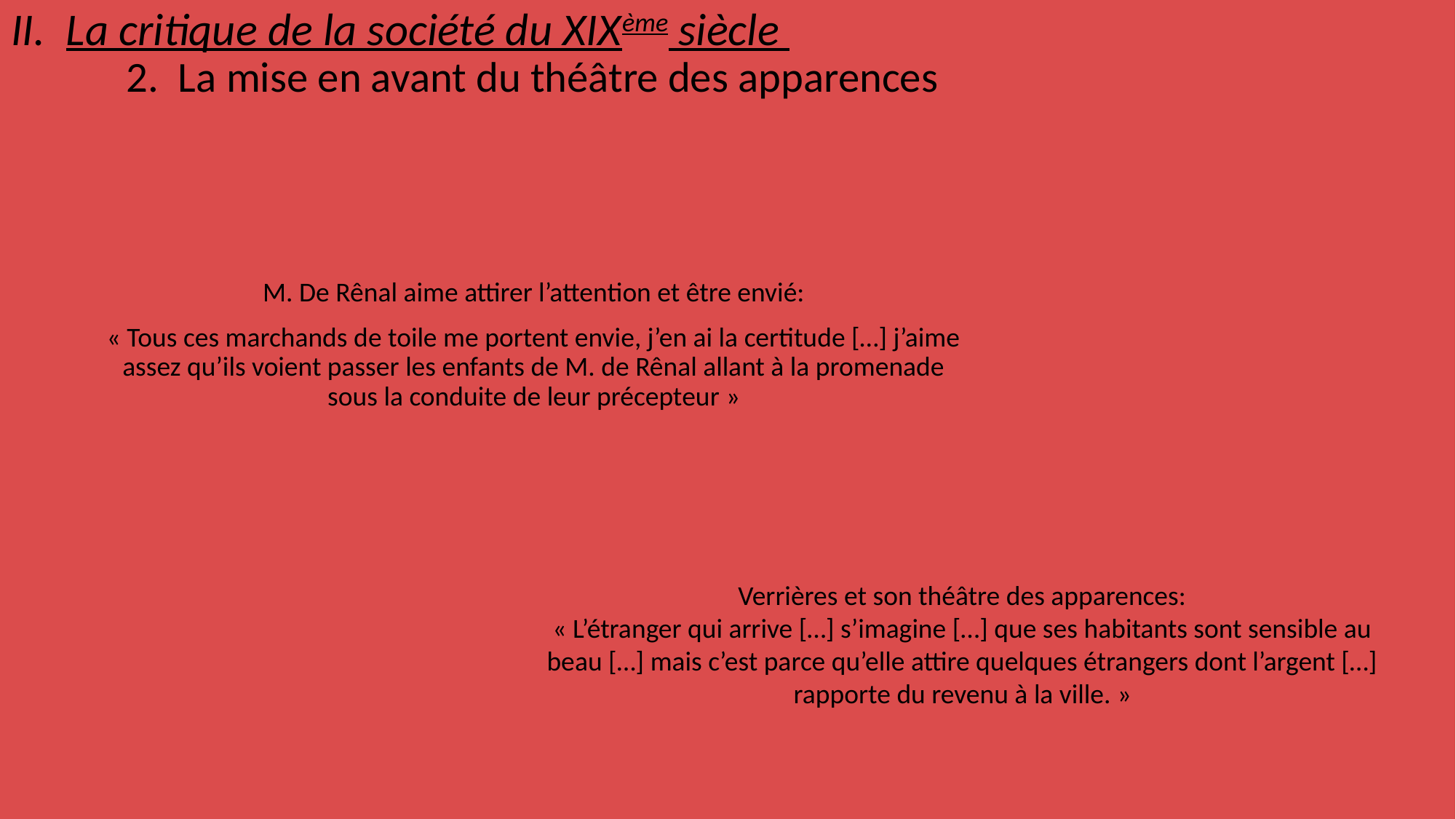

# II.  La critique de la société du XIXème siècle 2.  La mise en avant du théâtre des apparences
M. De Rênal aime attirer l’attention et être envié:
« Tous ces marchands de toile me portent envie, j’en ai la certitude […] j’aime assez qu’ils voient passer les enfants de M. de Rênal allant à la promenade sous la conduite de leur précepteur »
Verrières et son théâtre des apparences:
« L’étranger qui arrive […] s’imagine […] que ses habitants sont sensible au beau […] mais c’est parce qu’elle attire quelques étrangers dont l’argent […] rapporte du revenu à la ville. »